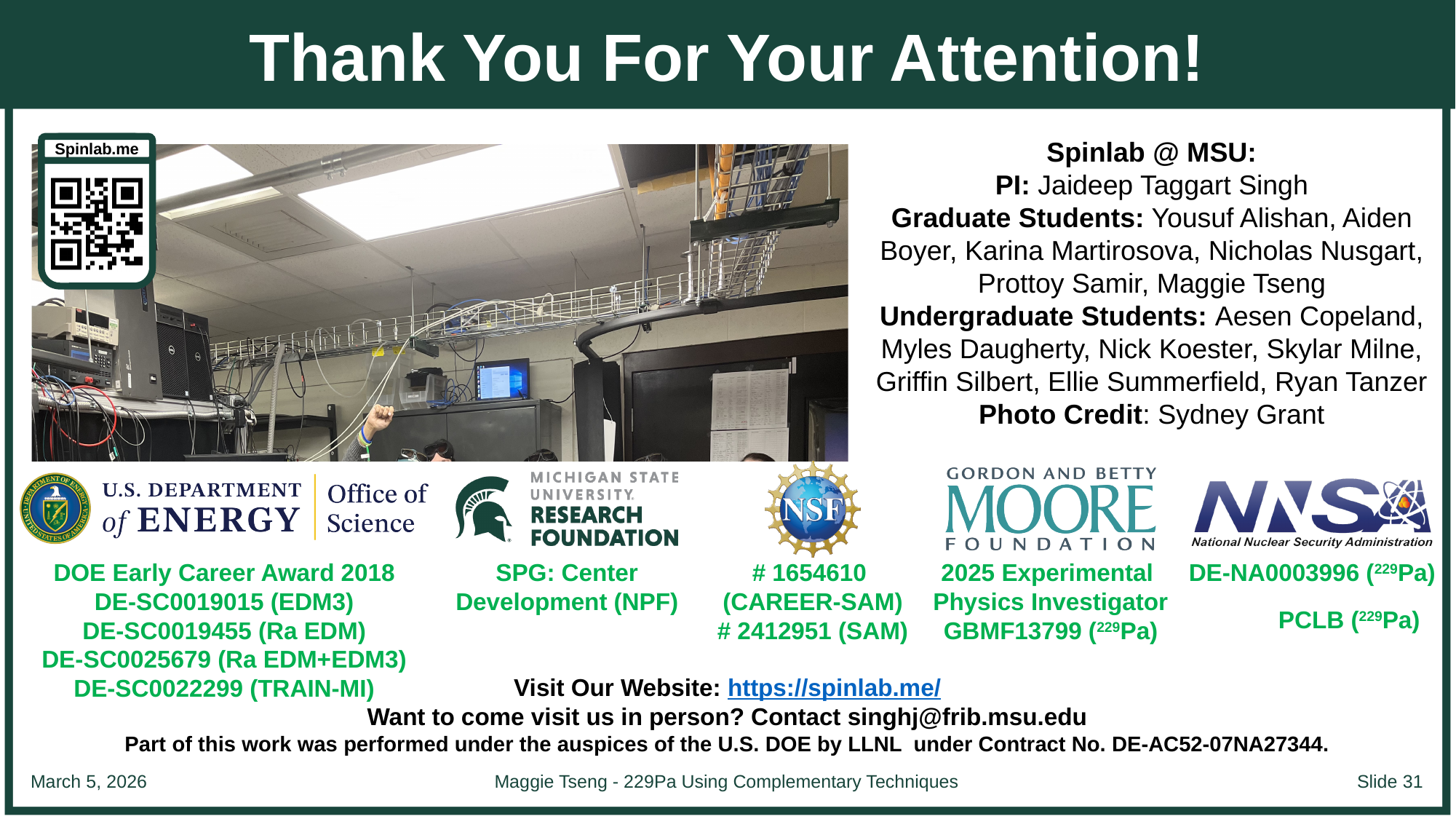

March 5, 2026
Maggie Tseng - 229Pa Using Complementary Techniques
Slide 31